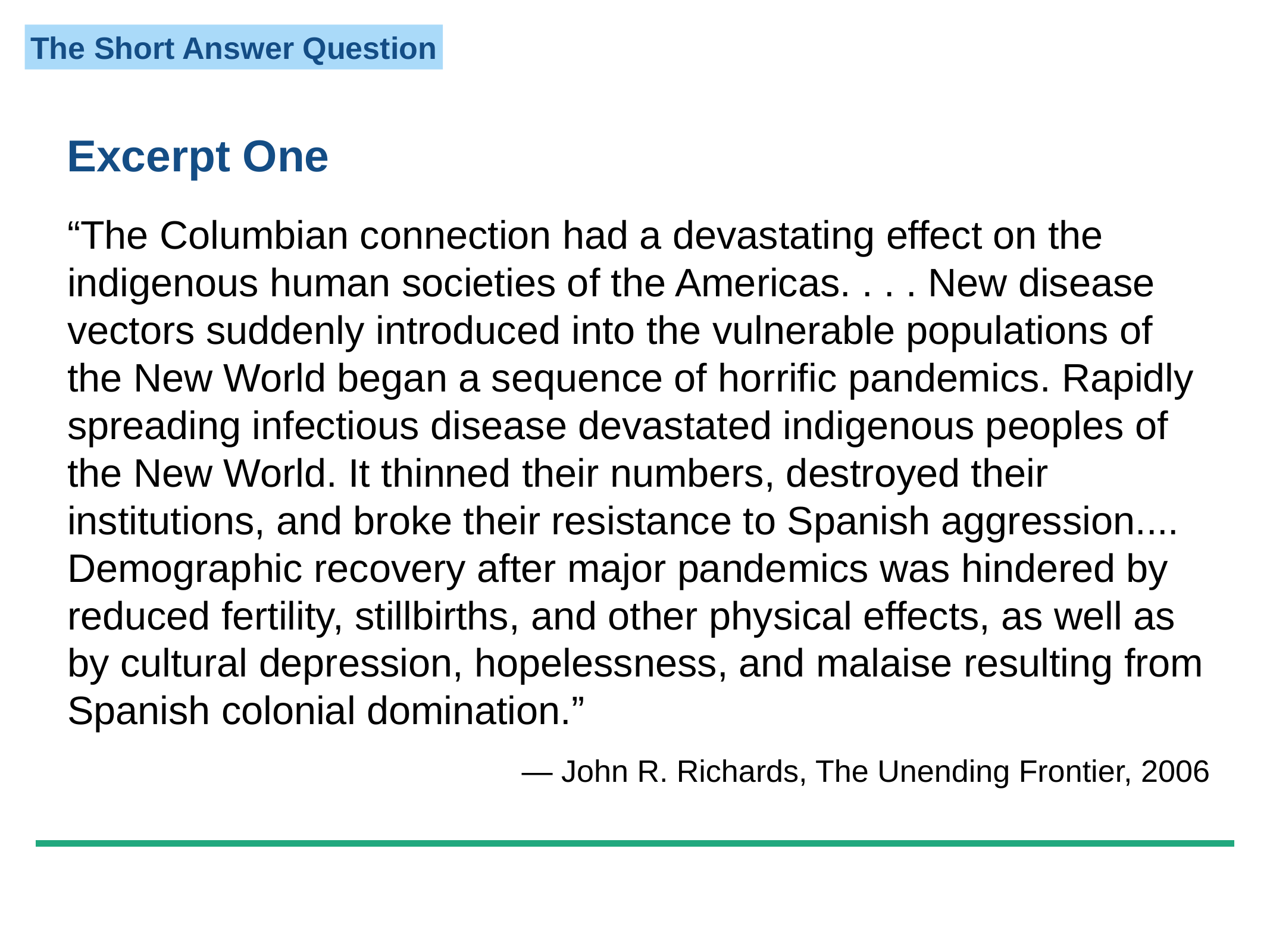

Excerpt One
“The Columbian connection had a devastating effect on the indigenous human societies of the Americas. . . . New disease vectors suddenly introduced into the vulnerable populations of the New World began a sequence of horrific pandemics. Rapidly spreading infectious disease devastated indigenous peoples of the New World. It thinned their numbers, destroyed their institutions, and broke their resistance to Spanish aggression.... Demographic recovery after major pandemics was hindered by reduced fertility, stillbirths, and other physical effects, as well as by cultural depression, hopelessness, and malaise resulting from Spanish colonial domination.”
— John R. Richards, The Unending Frontier, 2006